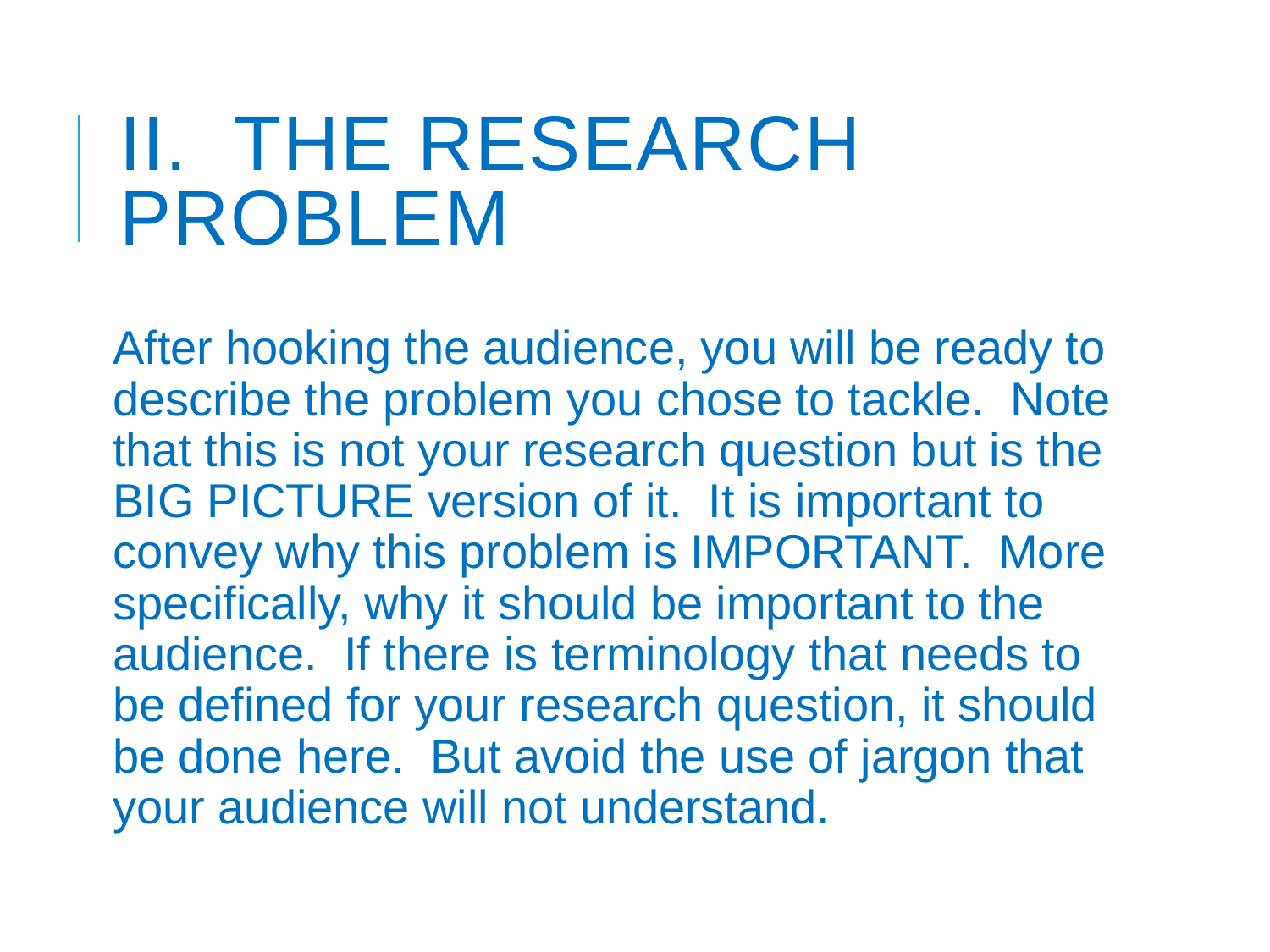

# II.  The RESEARCH Problem
After hooking the audience, you will be ready to describe the problem you chose to tackle.  Note that this is not your research question but is the BIG PICTURE version of it.  It is important to convey why this problem is IMPORTANT.  More specifically, why it should be important to the audience.  If there is terminology that needs to be defined for your research question, it should be done here.  But avoid the use of jargon that your audience will not understand.